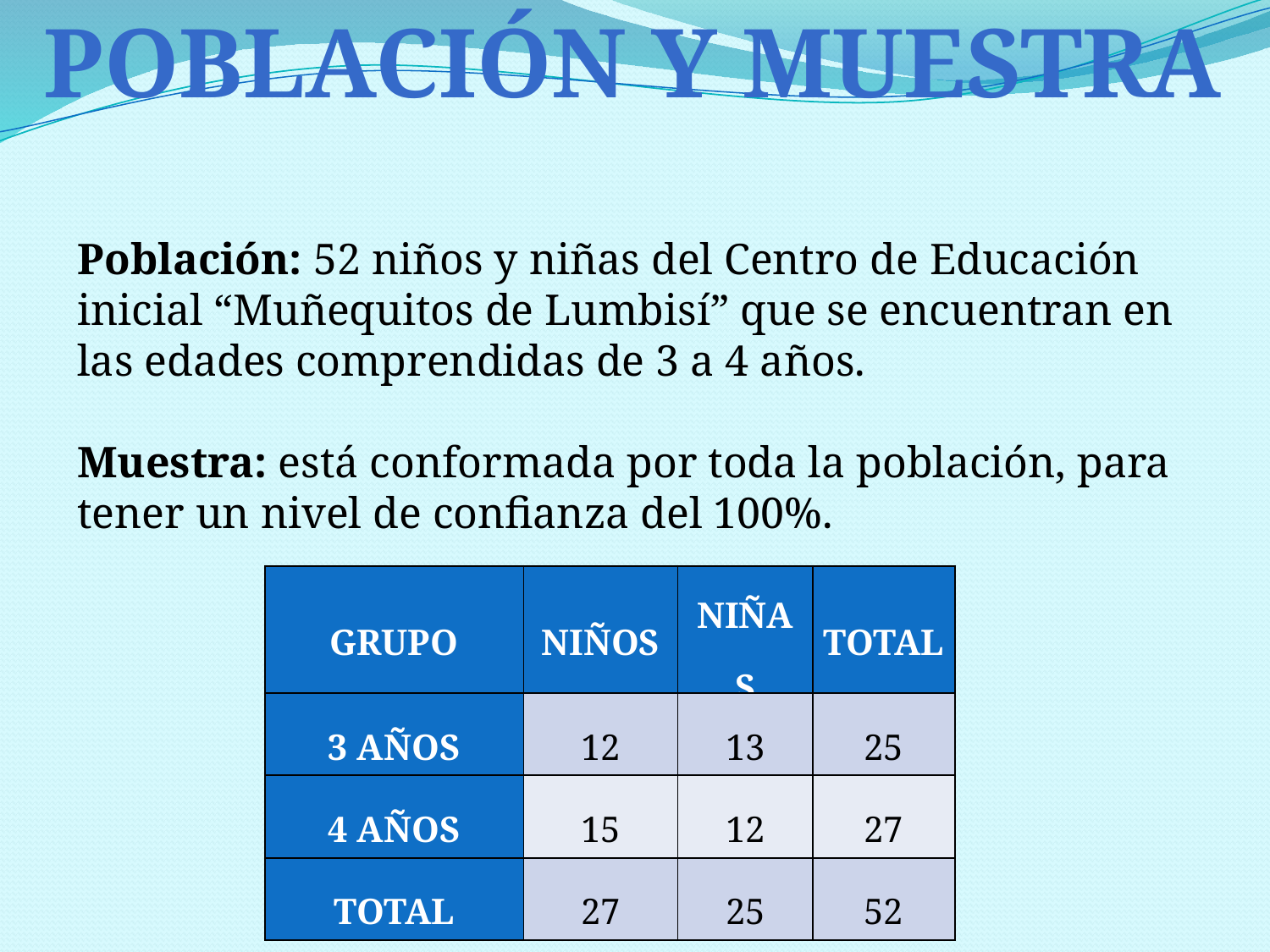

POBLACIÓN Y MUESTRA
Población: 52 niños y niñas del Centro de Educación inicial “Muñequitos de Lumbisí” que se encuentran en las edades comprendidas de 3 a 4 años.

Muestra: está conformada por toda la población, para tener un nivel de confianza del 100%.
| GRUPO | NIÑOS | NIÑAS | TOTAL |
| --- | --- | --- | --- |
| 3 AÑOS | 12 | 13 | 25 |
| 4 AÑOS | 15 | 12 | 27 |
| TOTAL | 27 | 25 | 52 |